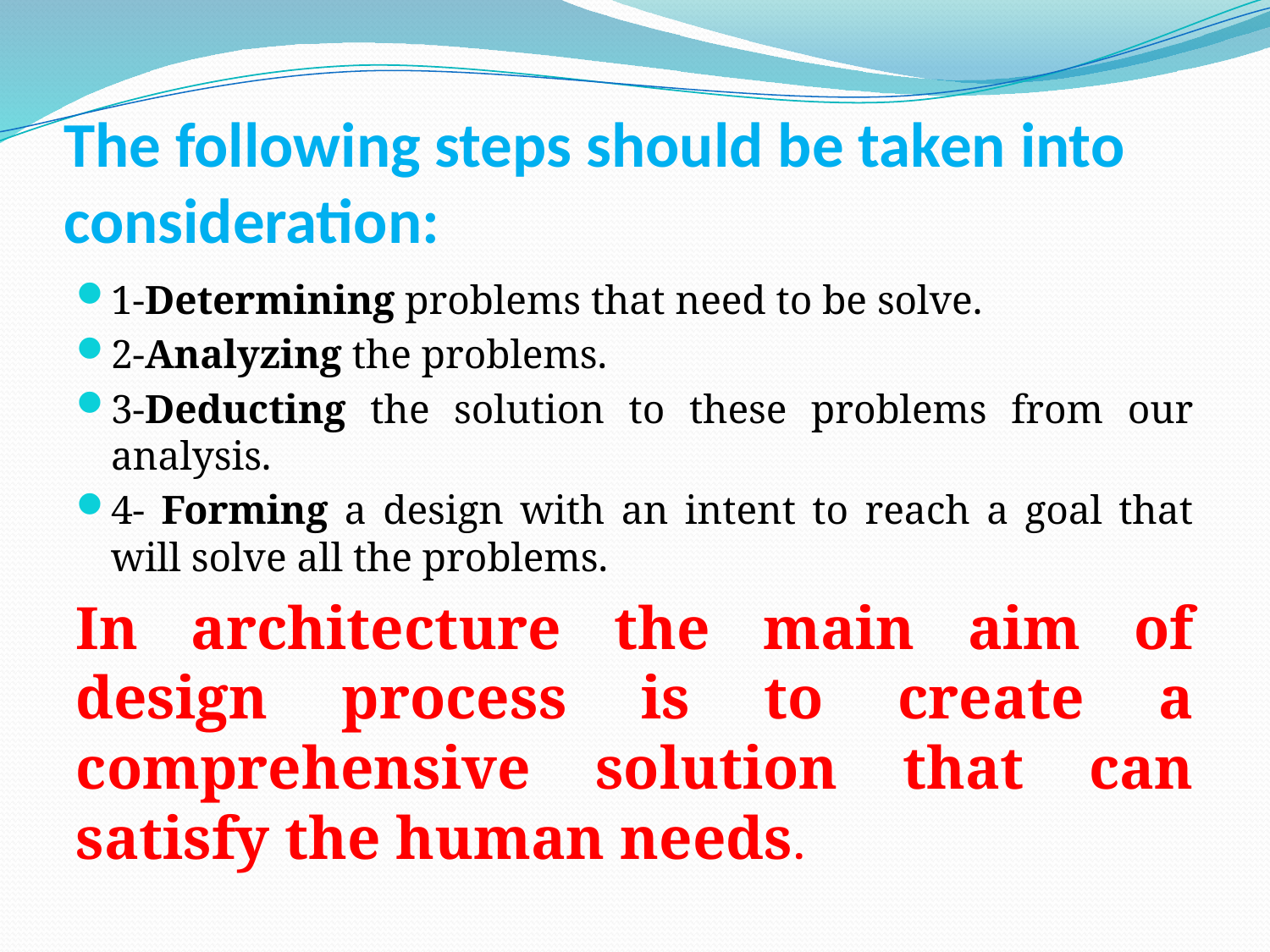

# The following steps should be taken into consideration:
1-Determining problems that need to be solve.
2-Analyzing the problems.
3-Deducting the solution to these problems from our analysis.
4- Forming a design with an intent to reach a goal that will solve all the problems.
In architecture the main aim of design process is to create a comprehensive solution that can satisfy the human needs.